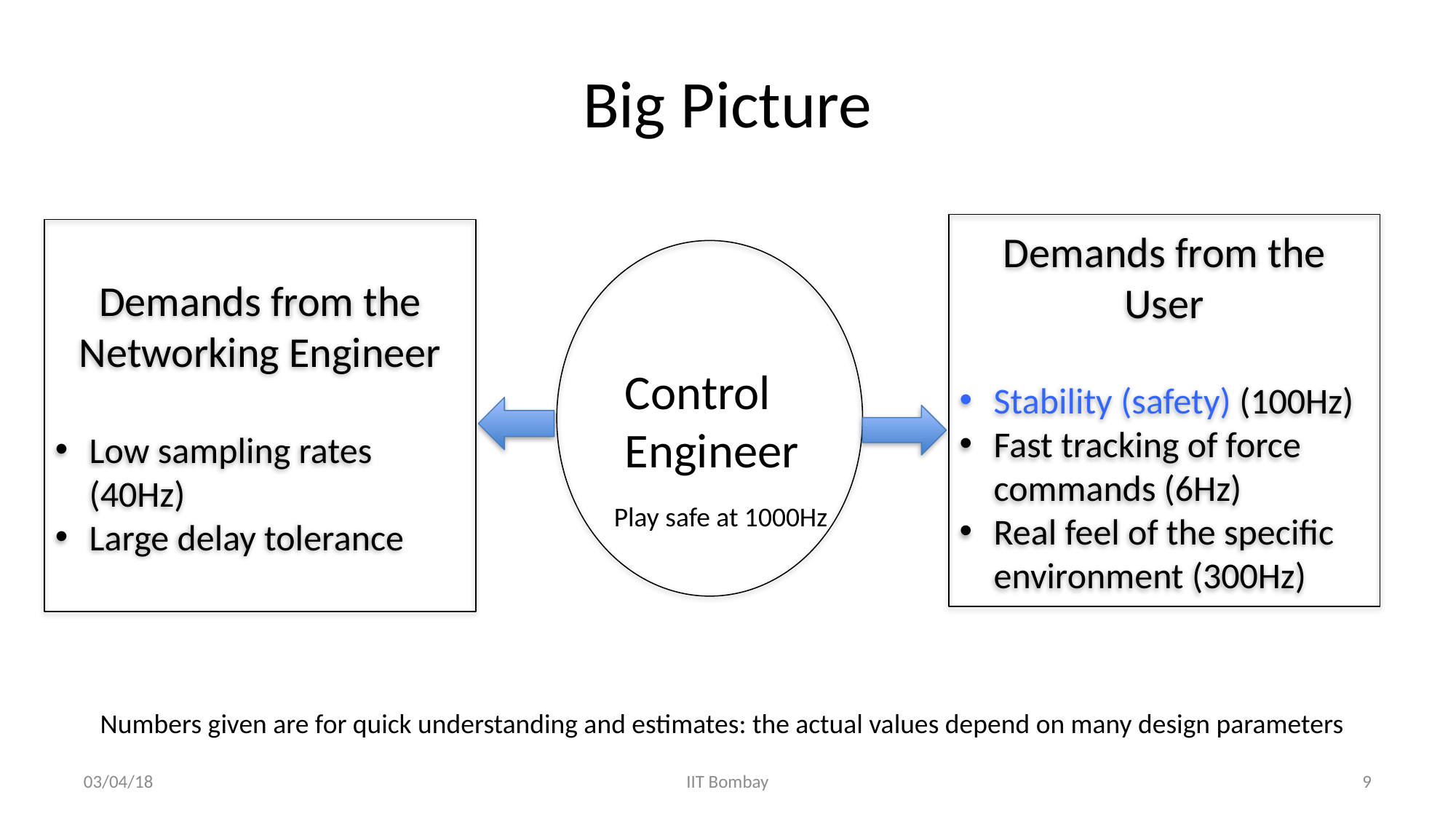

# Big Picture
Demands from the User

Stability (safety) (100Hz)
Fast tracking of force commands (6Hz)
Real feel of the specific environment (300Hz)
Demands from the Networking Engineer

Low sampling rates (40Hz)
Large delay tolerance

Control Engineer

Play safe at 1000Hz
Numbers given are for quick understanding and estimates: the actual values depend on many design parameters
03/04/18
IIT Bombay
9